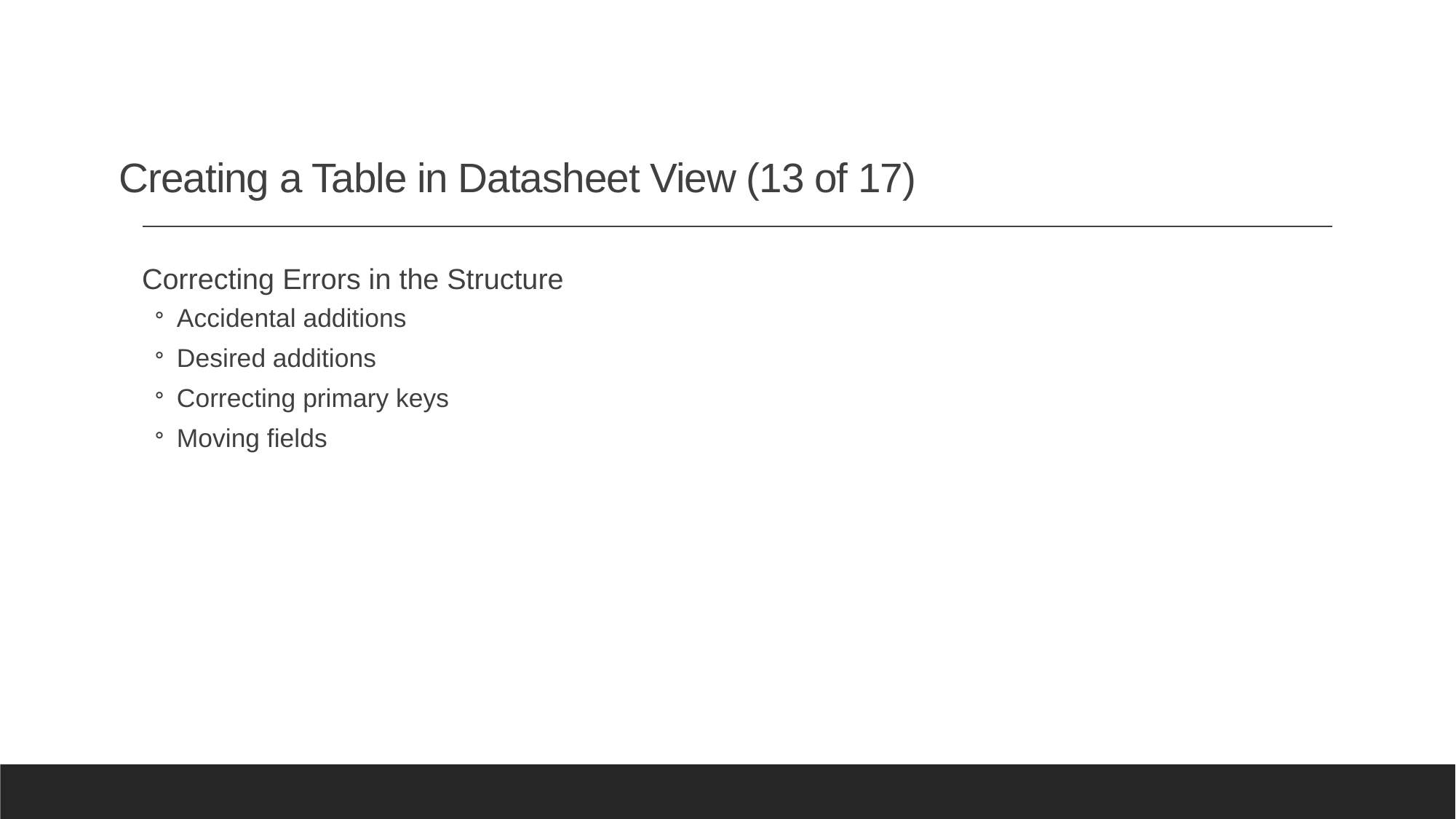

# Creating a Table in Datasheet View (13 of 17)
Correcting Errors in the Structure
Accidental additions
Desired additions
Correcting primary keys
Moving fields